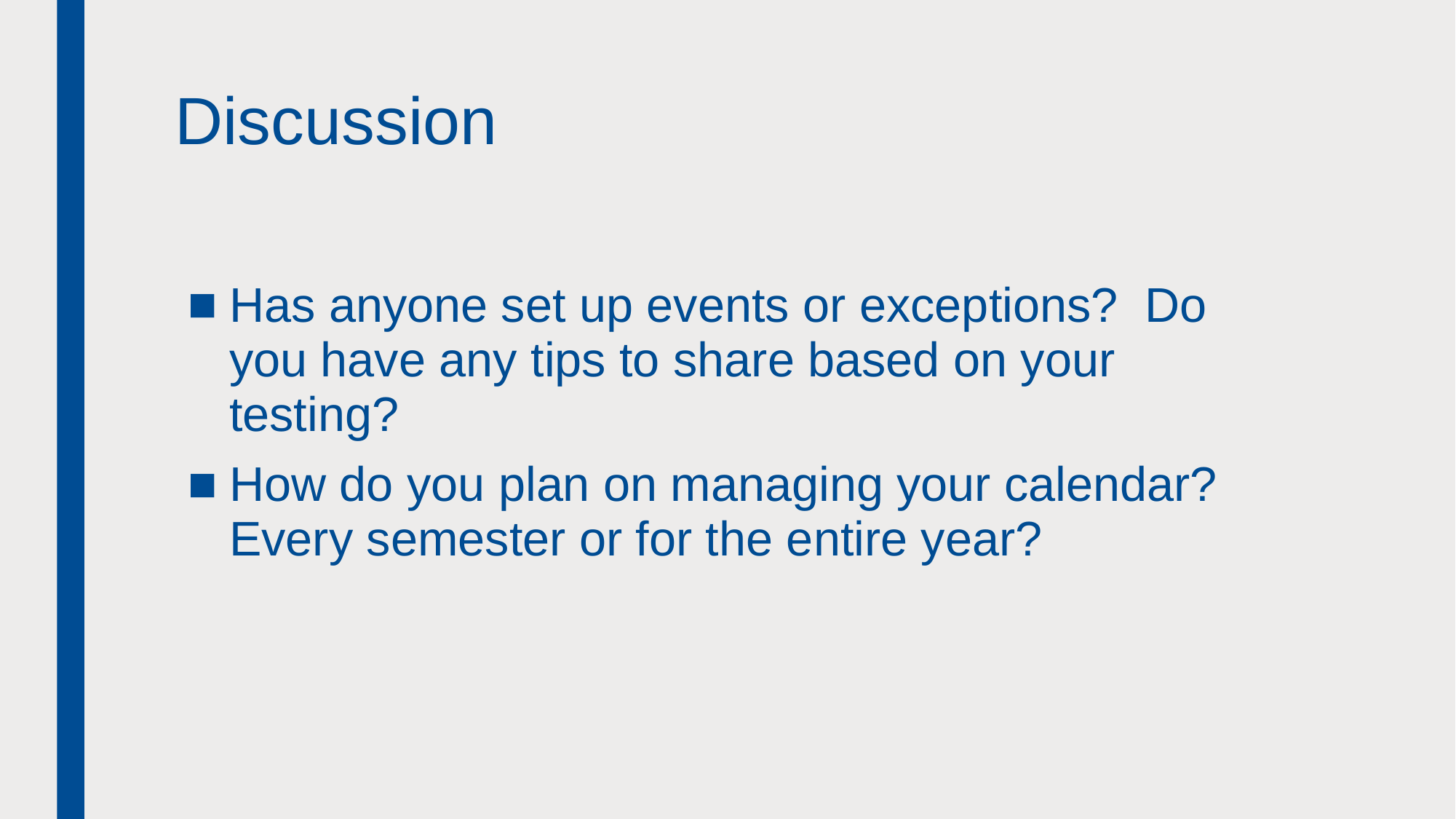

# Discussion
Has anyone set up events or exceptions?  Do you have any tips to share based on your testing?
How do you plan on managing your calendar?  Every semester or for the entire year?